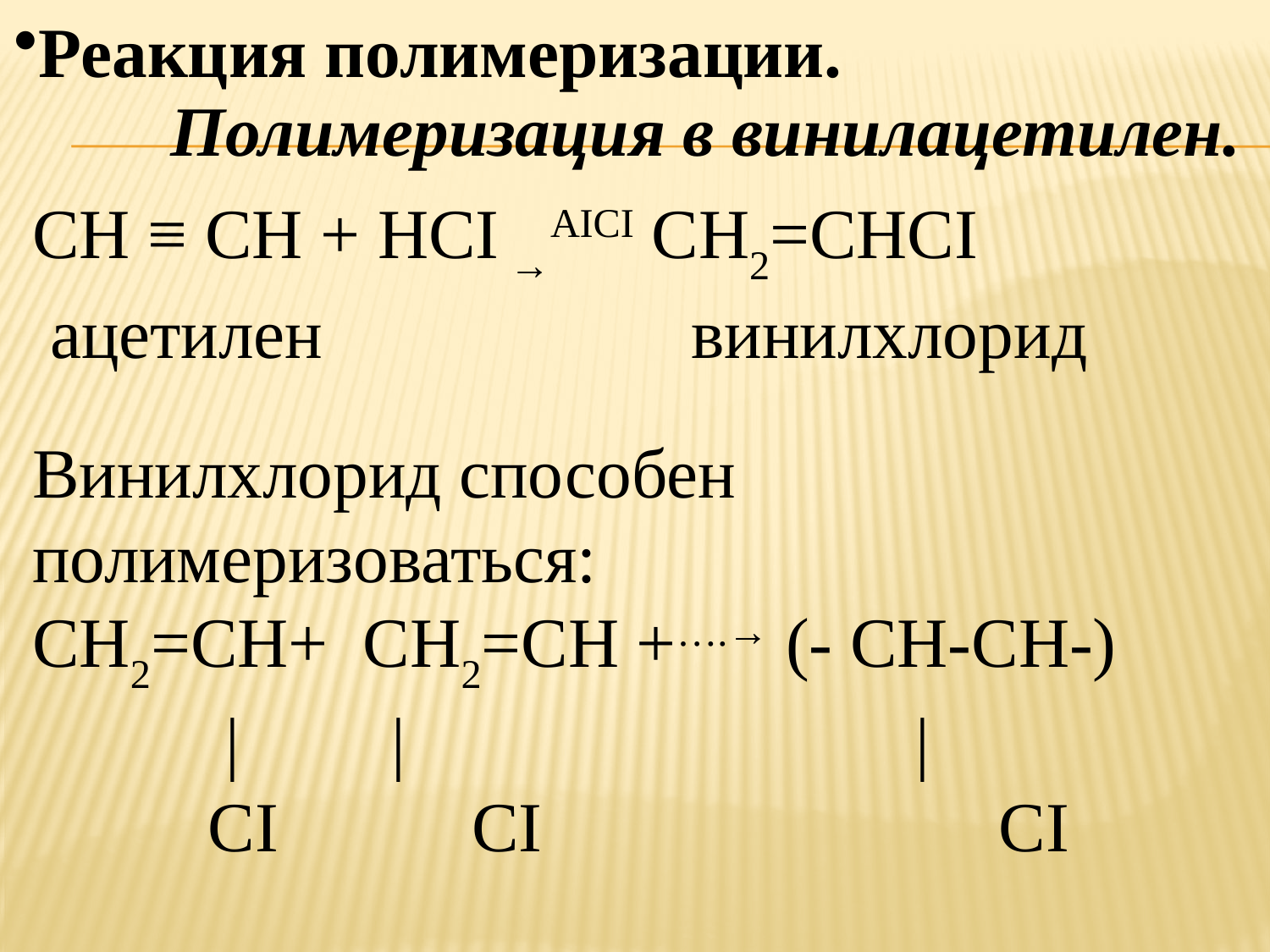

Реакция полимеризации.
         Полимеризация в винилацетилен.
CH ≡ CH + НСI →AICI СН2=СНСI
 ацетилен                     винилхлорид
Винилхлорид способен полимеризоваться:
СН2=СН+  СН2=СН +….→ (- СН-СН-)
           |	      |                             |
          СI           CI                          СI